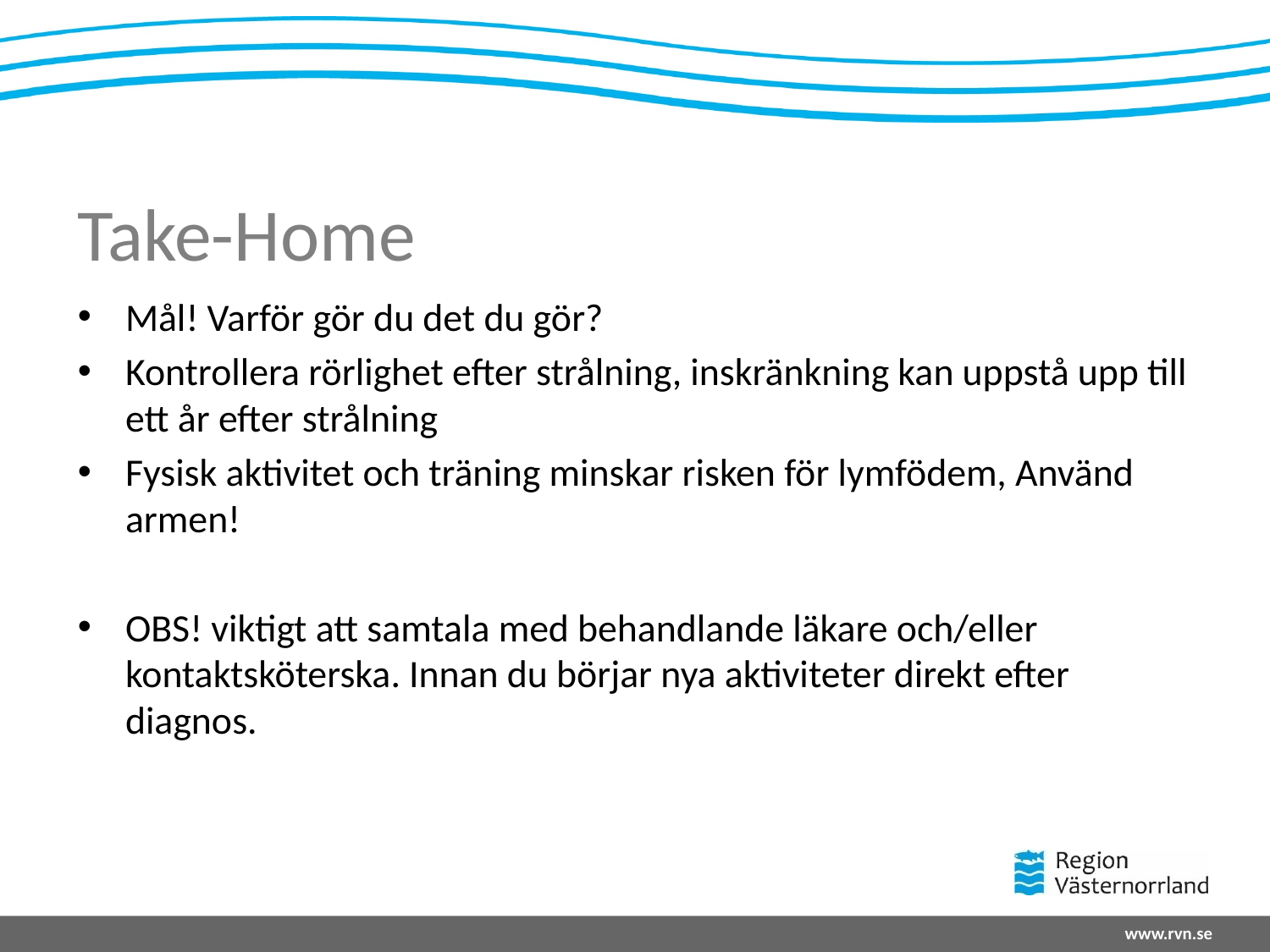

# Take-Home
Mål! Varför gör du det du gör?
Kontrollera rörlighet efter strålning, inskränkning kan uppstå upp till ett år efter strålning
Fysisk aktivitet och träning minskar risken för lymfödem, Använd armen!

OBS! viktigt att samtala med behandlande läkare och/eller kontaktsköterska. Innan du börjar nya aktiviteter direkt efter diagnos.